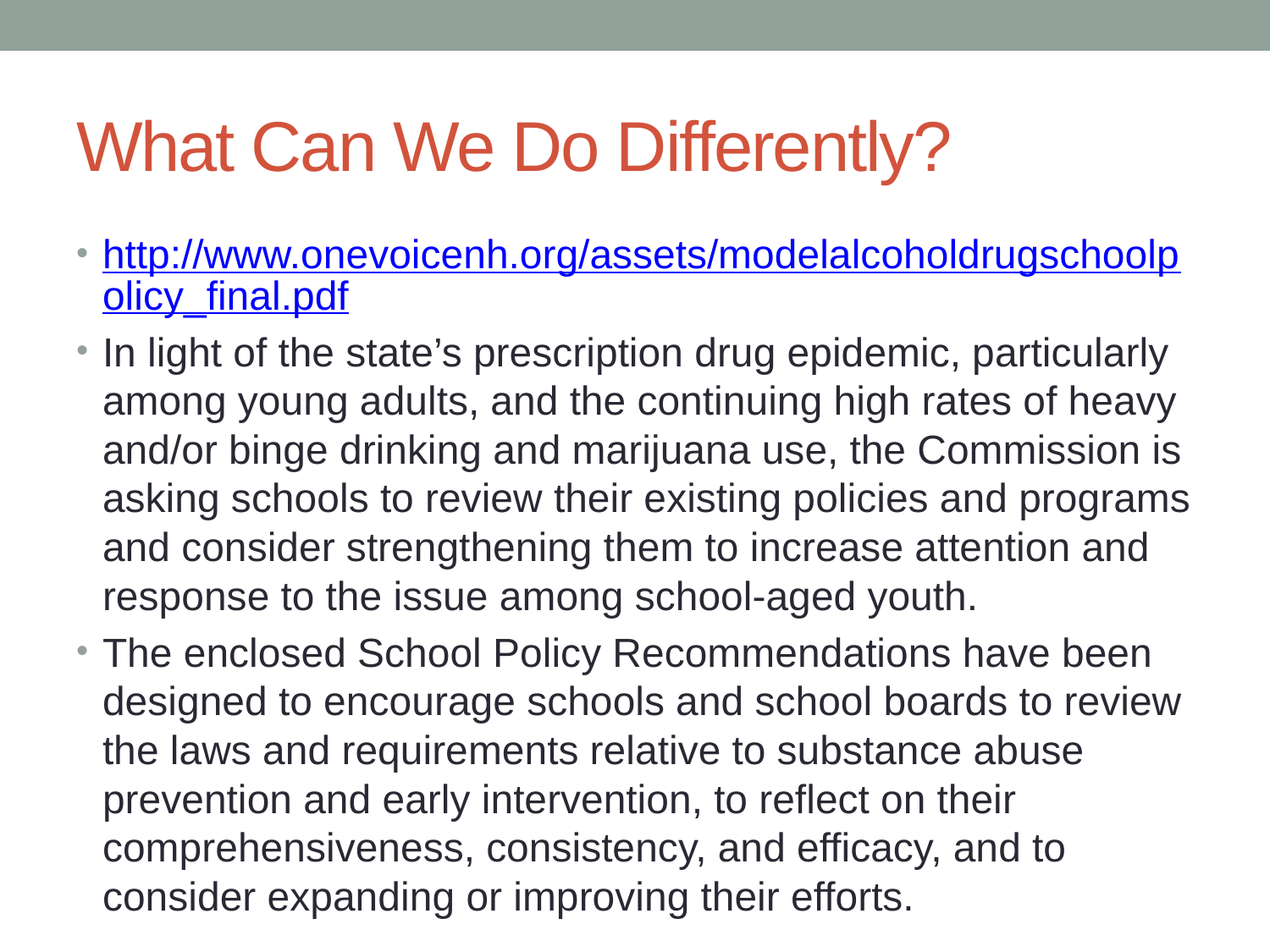

# What Can We Do Differently?
http://www.onevoicenh.org/assets/modelalcoholdrugschoolpolicy_final.pdf
In light of the state’s prescription drug epidemic, particularly among young adults, and the continuing high rates of heavy and/or binge drinking and marijuana use, the Commission is asking schools to review their existing policies and programs and consider strengthening them to increase attention and response to the issue among school-aged youth.
The enclosed School Policy Recommendations have been designed to encourage schools and school boards to review the laws and requirements relative to substance abuse prevention and early intervention, to reflect on their comprehensiveness, consistency, and efficacy, and to consider expanding or improving their efforts.